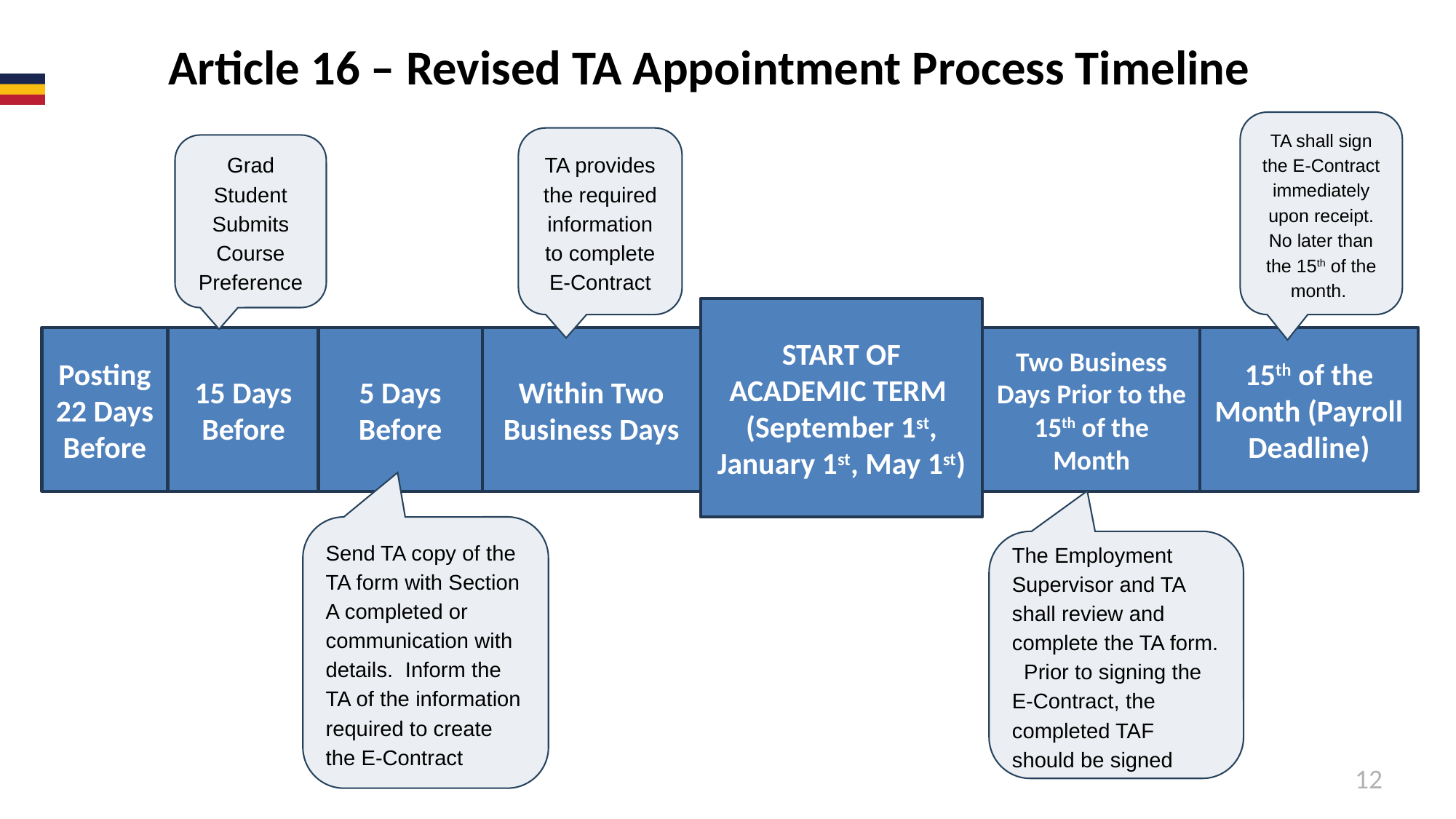

Article 16 – Revised TA Appointment Process Timeline
TA shall sign the E-Contract immediately upon receipt. No later than the 15th of the month.
TA provides the required information to complete E-Contract
Grad Student Submits Course Preference
START OF ACADEMIC TERM
(September 1st, January 1st, May 1st)
Posting 22 Days Before
15 Days Before
5 Days Before
Within Two Business Days
Two Business Days Prior to the 15th of the Month
15th of the Month (Payroll Deadline)
Send TA copy of the TA form with Section A completed or communication with details.  Inform the TA of the information required to create the E-Contract
The Employment Supervisor and TA shall review and complete the TA form.   Prior to signing the E-Contract, the completed TAF should be signed
12